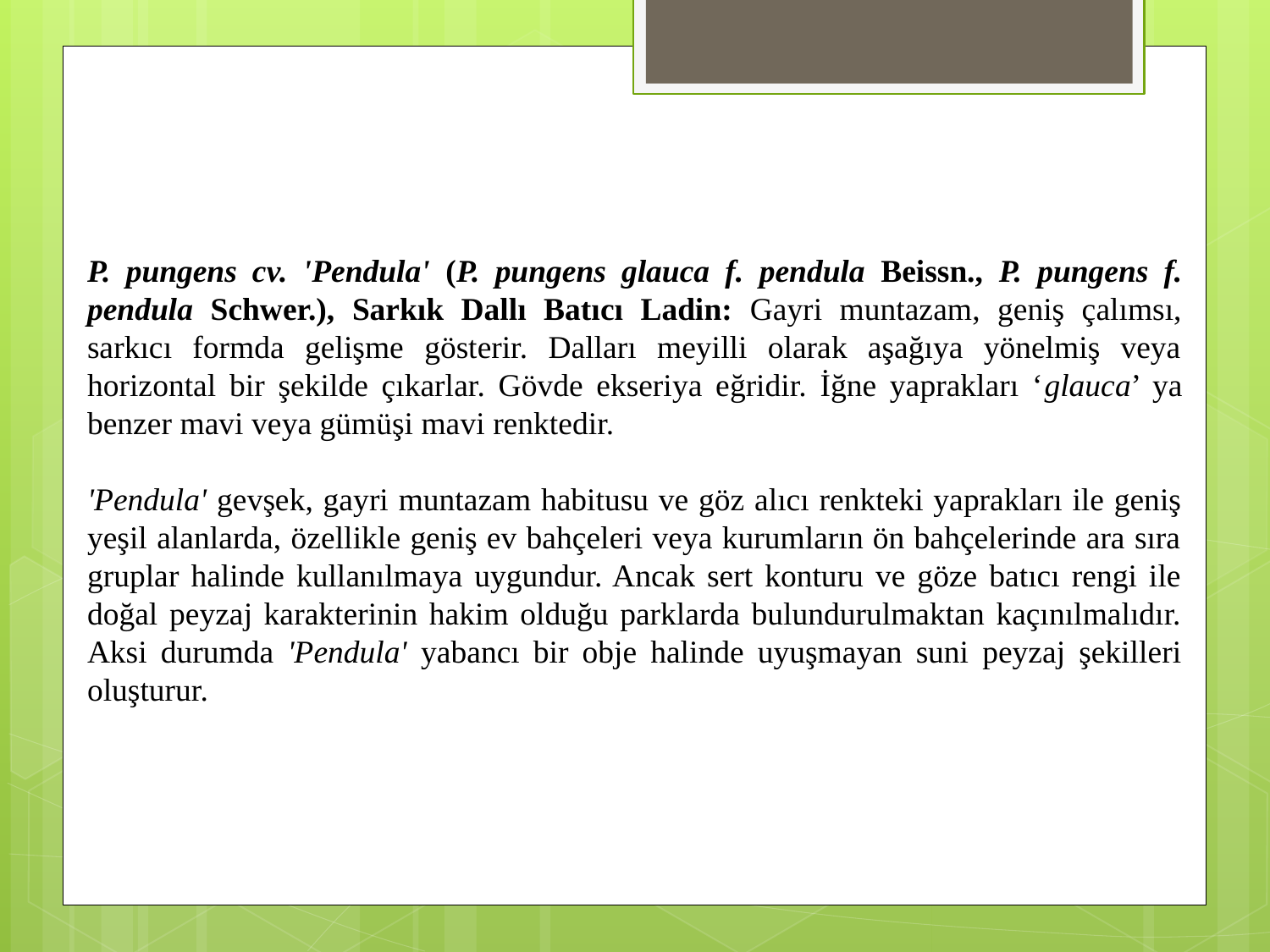

P. pungens cv. 'Pendula' (P. pungens glauca f. pendula Beissn., P. pungens f. pendula Schwer.), Sarkık Dallı Batıcı Ladin: Gayri muntazam, geniş çalımsı, sarkıcı formda gelişme gösterir. Dalları meyilli olarak aşağıya yönelmiş veya horizontal bir şekilde çıkarlar. Gövde ekseriya eğridir. İğne yaprakları ‘glauca’ ya benzer mavi veya gümüşi mavi renktedir.

'Pendula' gevşek, gayri muntazam habitusu ve göz alıcı renkteki yaprakları ile geniş yeşil alanlarda, özellikle geniş ev bahçeleri veya kurumların ön bahçelerinde ara sıra gruplar halinde kullanılmaya uygundur. Ancak sert konturu ve göze batıcı rengi ile doğal peyzaj karakterinin hakim olduğu parklarda bulundurulmaktan kaçınılmalıdır. Aksi durumda 'Pendula' yabancı bir obje halinde uyuşmayan suni peyzaj şekilleri oluşturur.